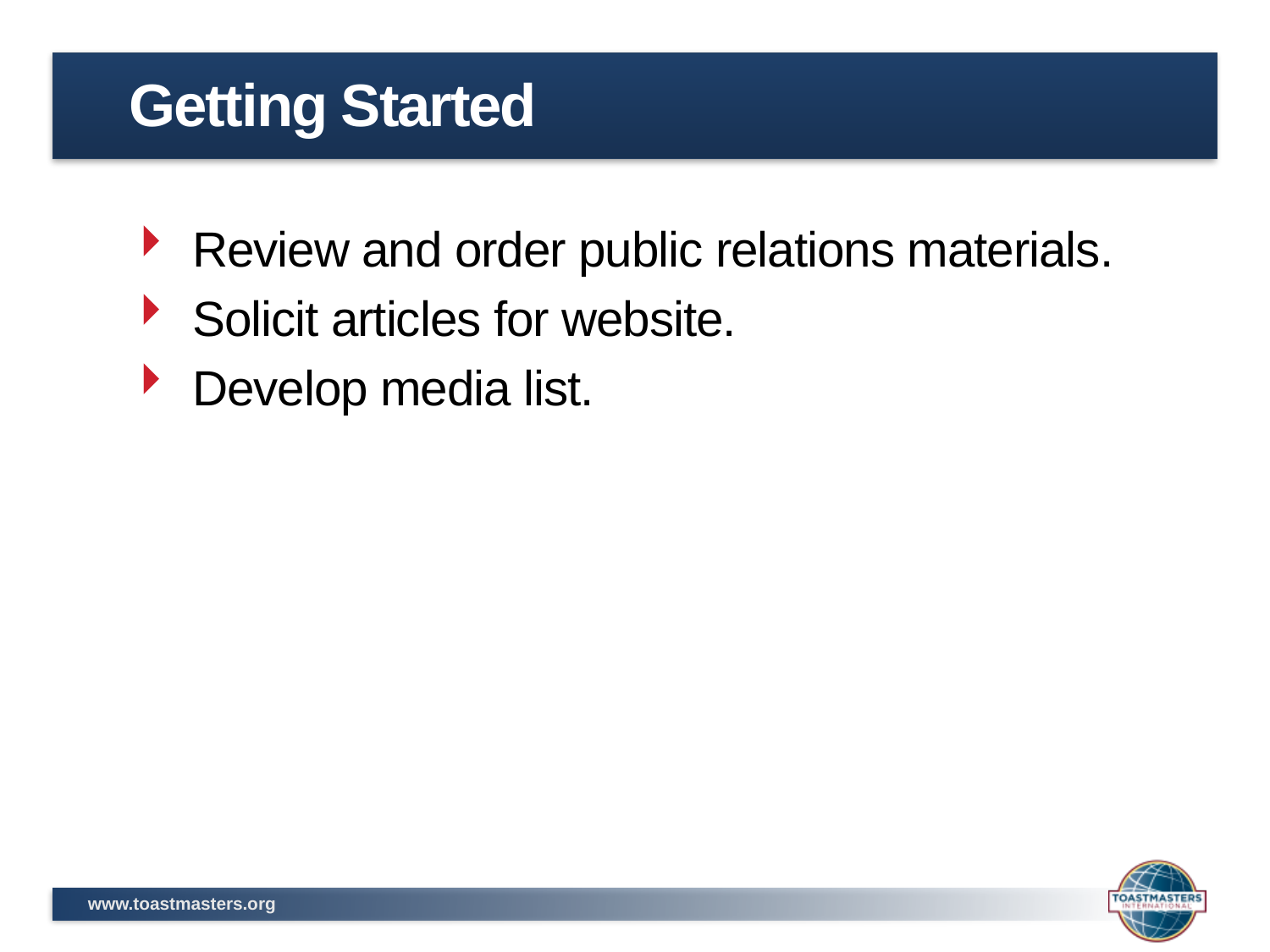

# Getting Started
Review and order public relations materials.
Solicit articles for website.
Develop media list.